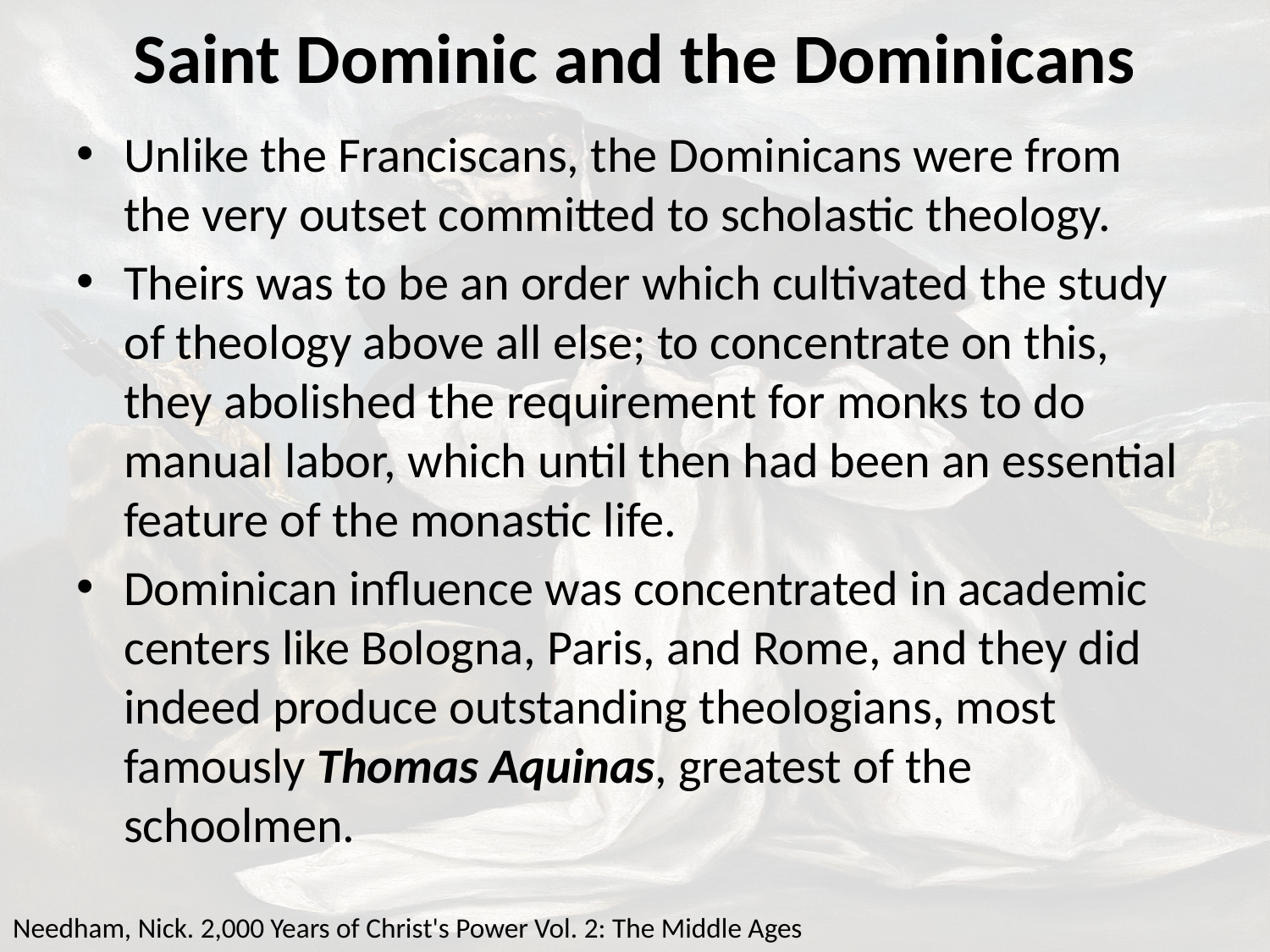

# Saint Dominic and the Dominicans
Unlike the Franciscans, the Dominicans were from the very outset committed to scholastic theology.
Theirs was to be an order which cultivated the study of theology above all else; to concentrate on this, they abolished the requirement for monks to do manual labor, which until then had been an essential feature of the monastic life.
Dominican influence was concentrated in academic centers like Bologna, Paris, and Rome, and they did indeed produce outstanding theologians, most famously Thomas Aquinas, greatest of the schoolmen.
Needham, Nick. 2,000 Years of Christ's Power Vol. 2: The Middle Ages